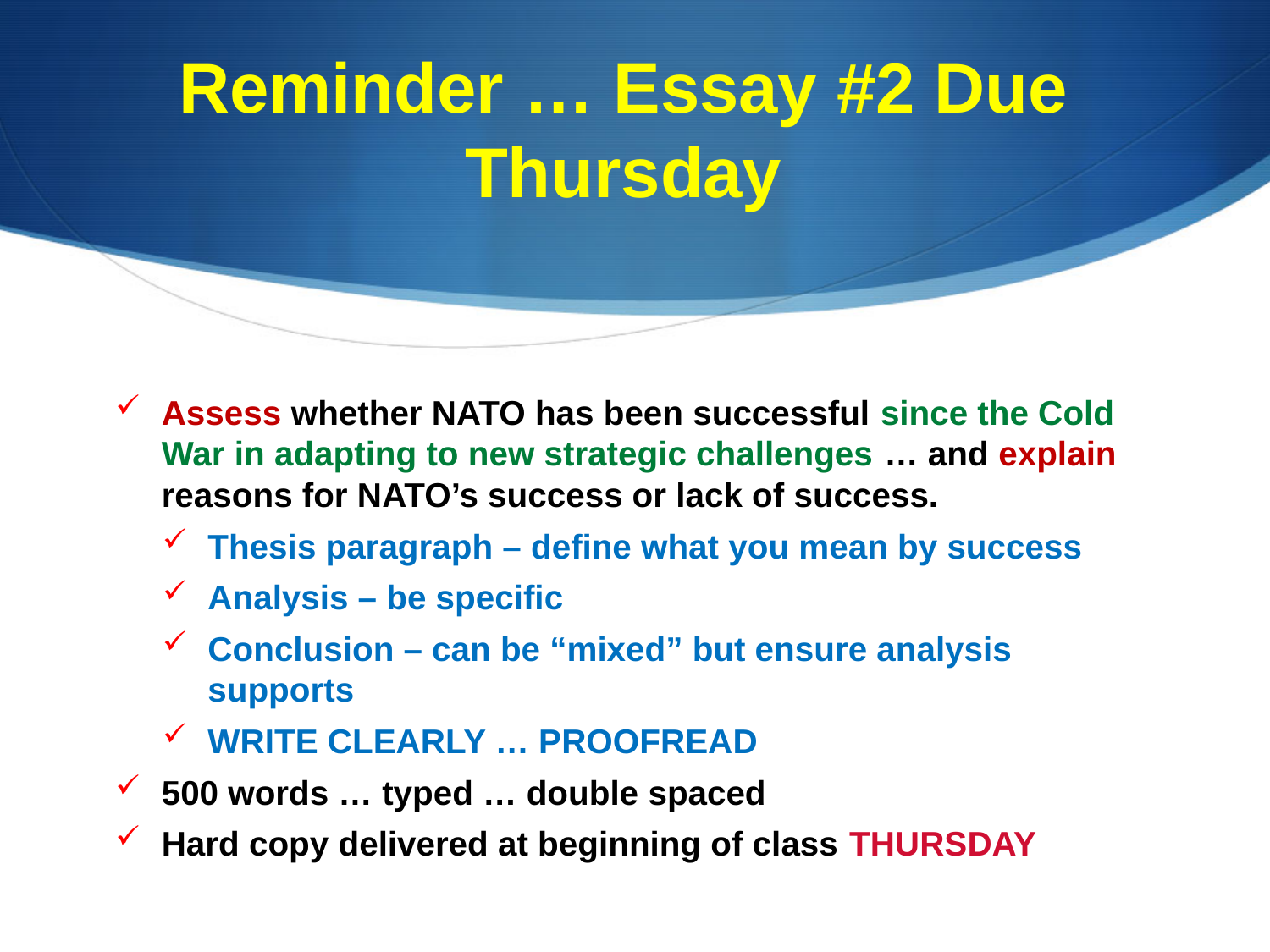

# Reminder … Essay #2 Due Thursday
Assess whether NATO has been successful since the Cold War in adapting to new strategic challenges … and explain reasons for NATO’s success or lack of success.
Thesis paragraph – define what you mean by success
Analysis – be specific
Conclusion – can be “mixed” but ensure analysis supports
WRITE CLEARLY … PROOFREAD
500 words … typed … double spaced
Hard copy delivered at beginning of class THURSDAY